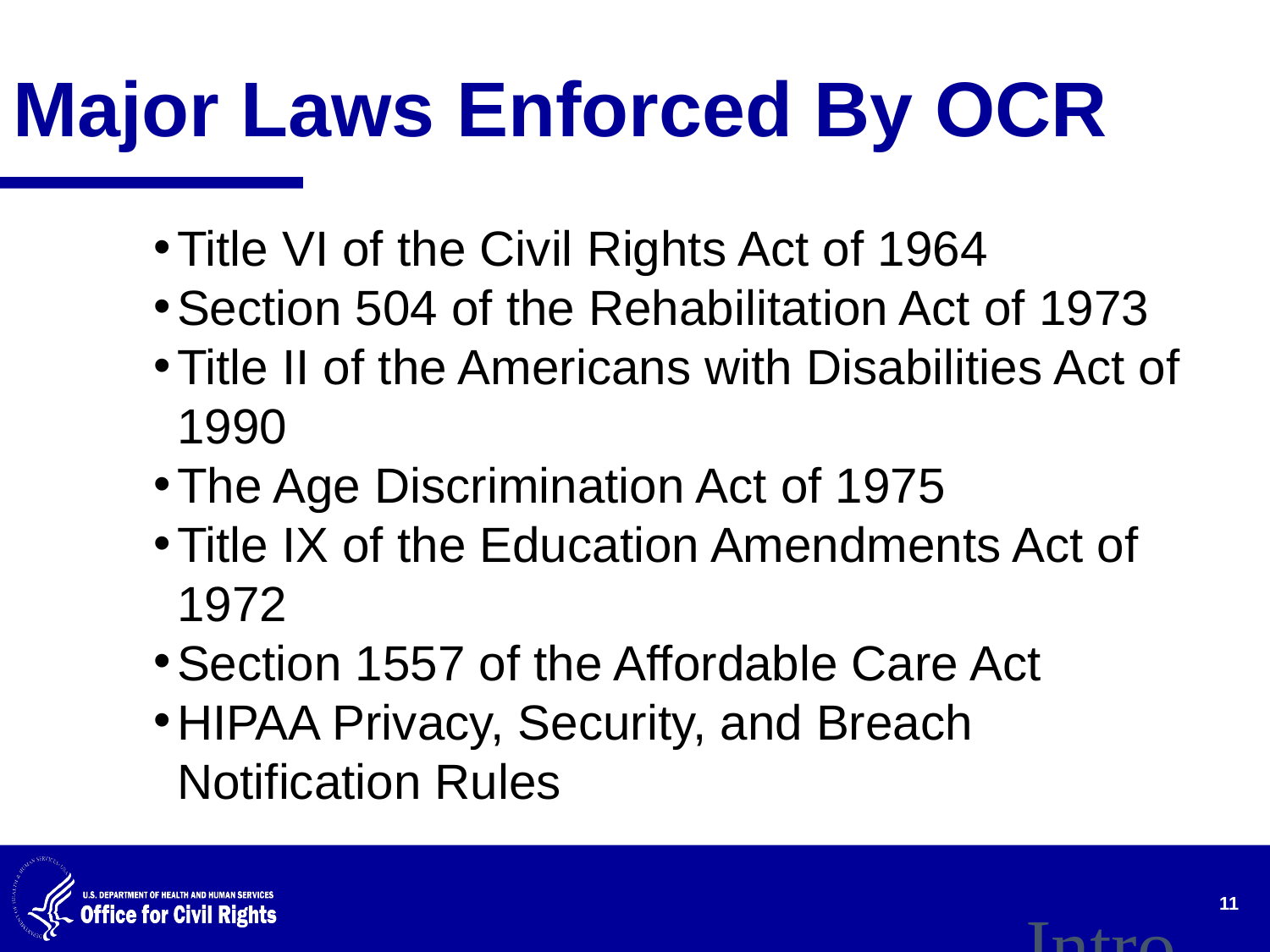

# Major Laws Enforced By OCR
Title VI of the Civil Rights Act of 1964
Section 504 of the Rehabilitation Act of 1973
Title II of the Americans with Disabilities Act of 1990
The Age Discrimination Act of 1975
Title IX of the Education Amendments Act of 1972
Section 1557 of the Affordable Care Act
HIPAA Privacy, Security, and Breach Notification Rules
Intro	11